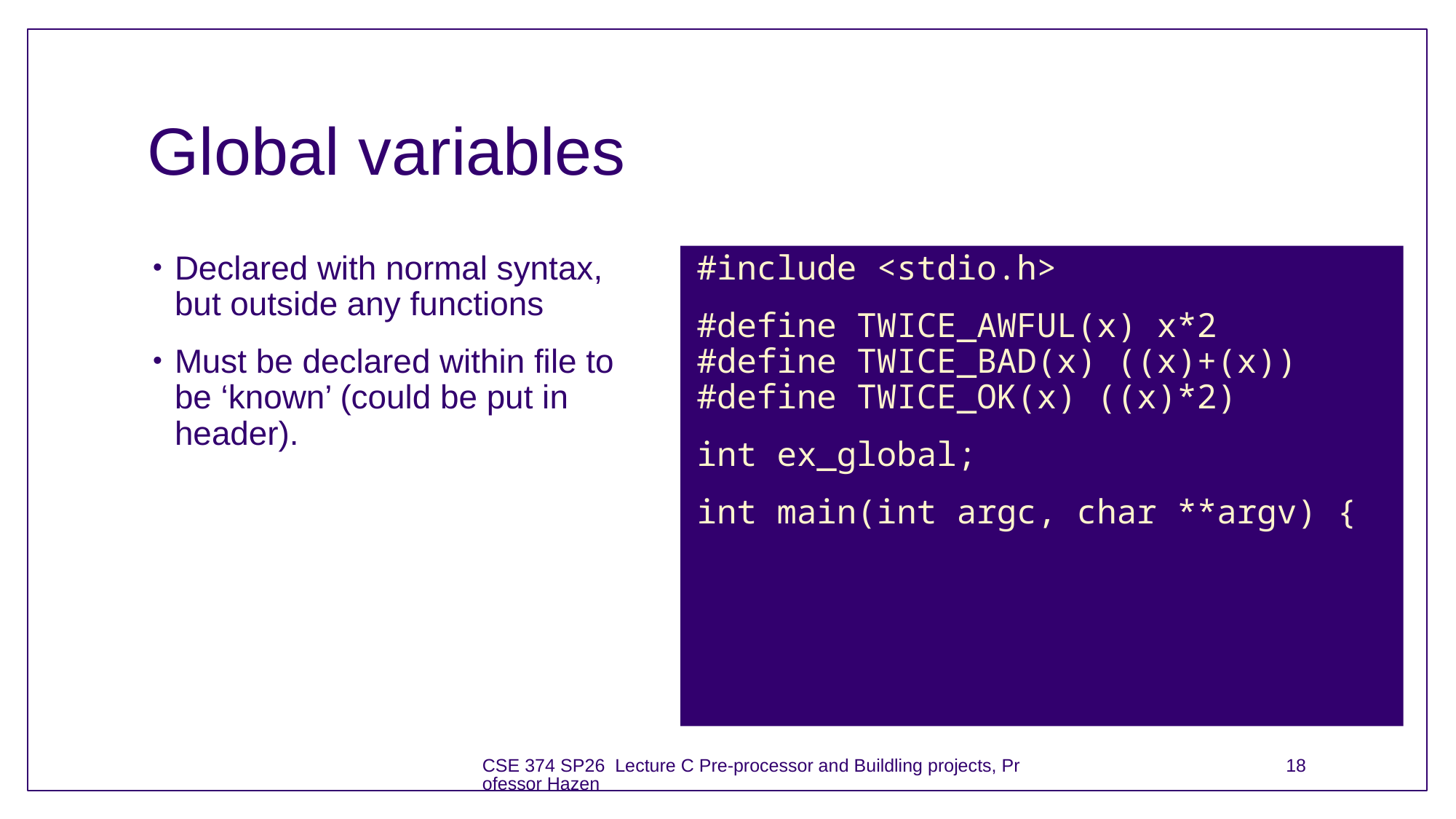

# Global variables
Declared with normal syntax, but outside any functions
Must be declared within file to be ‘known’ (could be put in header).
#include <stdio.h>
#define TWICE_AWFUL(x) x*2
#define TWICE_BAD(x) ((x)+(x))
#define TWICE_OK(x) ((x)*2)
int ex_global;
int main(int argc, char **argv) {
CSE 374 SP26  Lecture C Pre-processor and Buildling projects, Professor Hazen
18